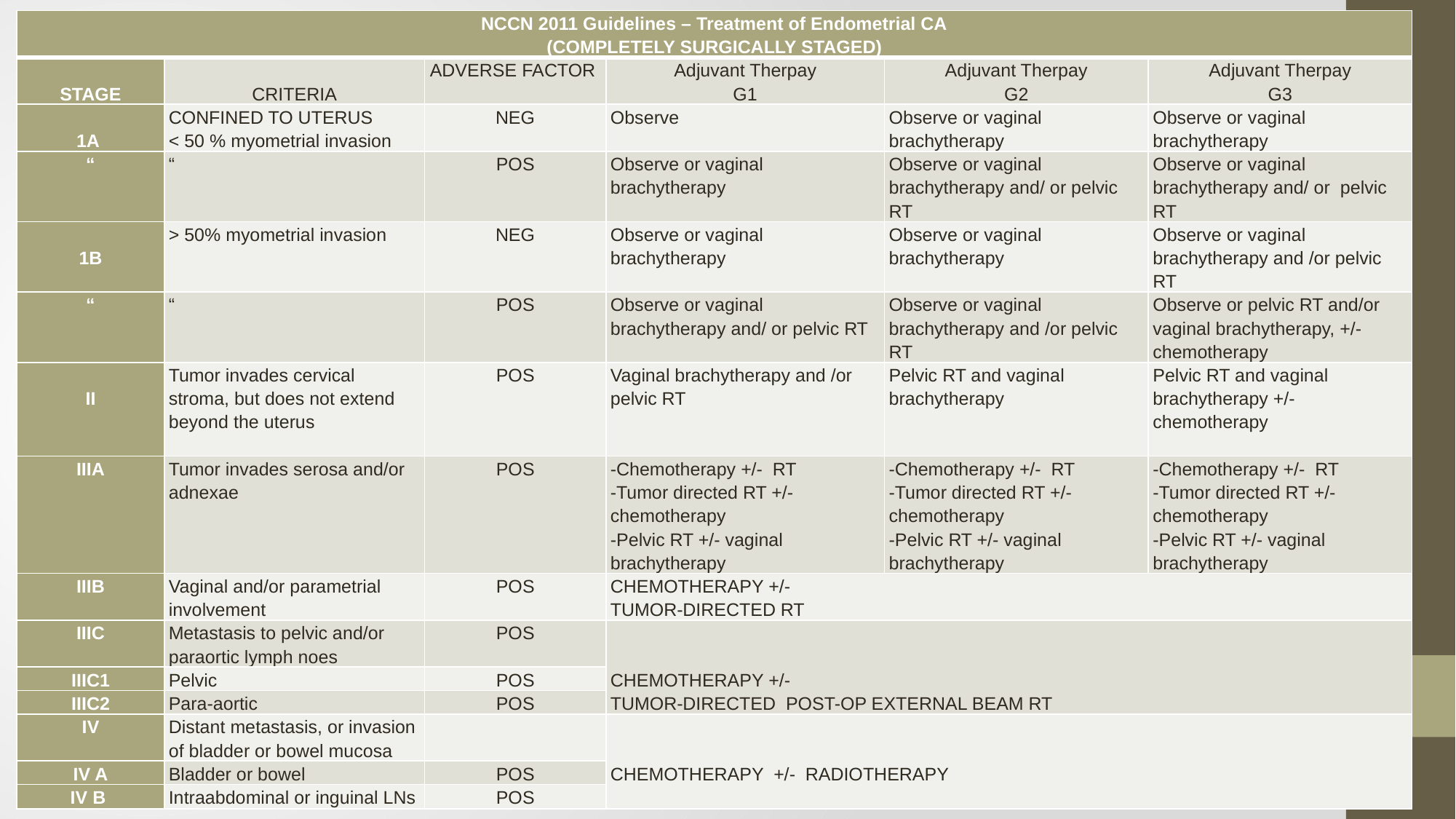

| NCCN 2011 Guidelines – Treatment of Endometrial CA (COMPLETELY SURGICALLY STAGED) |  |  |  |  |  |
| --- | --- | --- | --- | --- | --- |
| STAGE | CRITERIA | ADVERSE FACTOR | Adjuvant Therpay G1 | Adjuvant Therpay G2 | Adjuvant Therpay G3 |
| 1A | CONFINED TO UTERUS < 50 % myometrial invasion | NEG | Observe | Observe or vaginal brachytherapy | Observe or vaginal brachytherapy |
| “ | “ | POS | Observe or vaginal brachytherapy | Observe or vaginal brachytherapy and/ or pelvic RT | Observe or vaginal brachytherapy and/ or pelvic RT |
| 1B | > 50% myometrial invasion | NEG | Observe or vaginal brachytherapy | Observe or vaginal brachytherapy | Observe or vaginal brachytherapy and /or pelvic RT |
| “ | “ | POS | Observe or vaginal brachytherapy and/ or pelvic RT | Observe or vaginal brachytherapy and /or pelvic RT | Observe or pelvic RT and/or vaginal brachytherapy, +/- chemotherapy |
| II | Tumor invades cervical stroma, but does not extend beyond the uterus | POS | Vaginal brachytherapy and /or pelvic RT | Pelvic RT and vaginal brachytherapy | Pelvic RT and vaginal brachytherapy +/- chemotherapy |
| IIIA | Tumor invades serosa and/or adnexae | POS | -Chemotherapy +/- RT -Tumor directed RT +/- chemotherapy -Pelvic RT +/- vaginal brachytherapy | -Chemotherapy +/- RT -Tumor directed RT +/- chemotherapy -Pelvic RT +/- vaginal brachytherapy | -Chemotherapy +/- RT -Tumor directed RT +/- chemotherapy -Pelvic RT +/- vaginal brachytherapy |
| IIIB | Vaginal and/or parametrial involvement | POS | CHEMOTHERAPY +/- TUMOR-DIRECTED RT |  |  |
| IIIC | Metastasis to pelvic and/or paraortic lymph noes | POS | CHEMOTHERAPY +/- TUMOR-DIRECTED POST-OP EXTERNAL BEAM RT |  |  |
| IIIC1 | Pelvic | POS |  |  |  |
| IIIC2 | Para-aortic | POS |  |  |  |
| IV | Distant metastasis, or invasion of bladder or bowel mucosa |  | CHEMOTHERAPY +/- RADIOTHERAPY |  |  |
| IV A | Bladder or bowel | POS |  |  |  |
| IV B | Intraabdominal or inguinal LNs | POS |  |  |  |